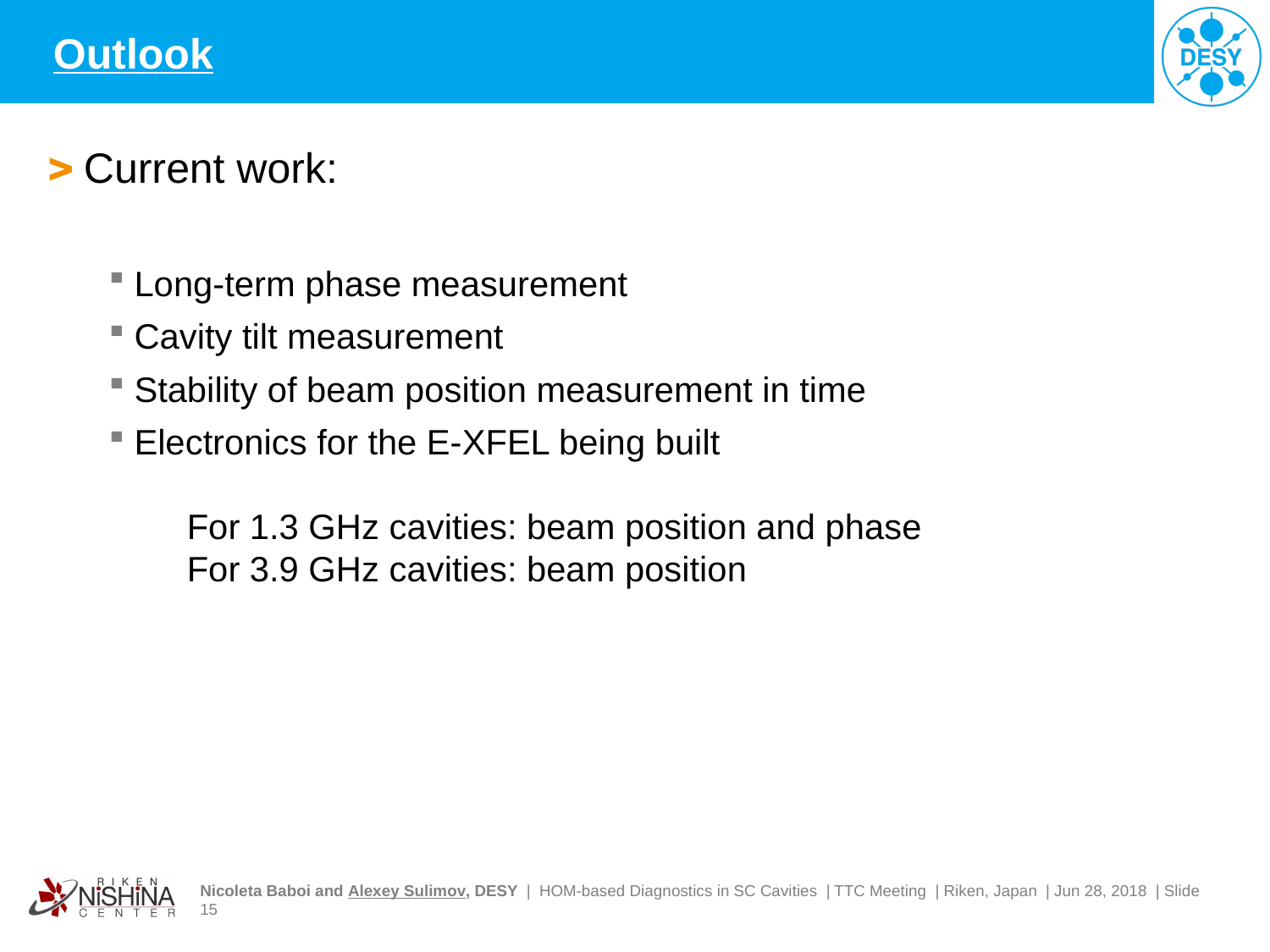

# Outlook
Current work:

Long-term phase measurement
Cavity tilt measurement
Stability of beam position measurement in time
Electronics for the E-XFEL being built

For 1.3 GHz cavities: beam position and phase
For 3.9 GHz cavities: beam position